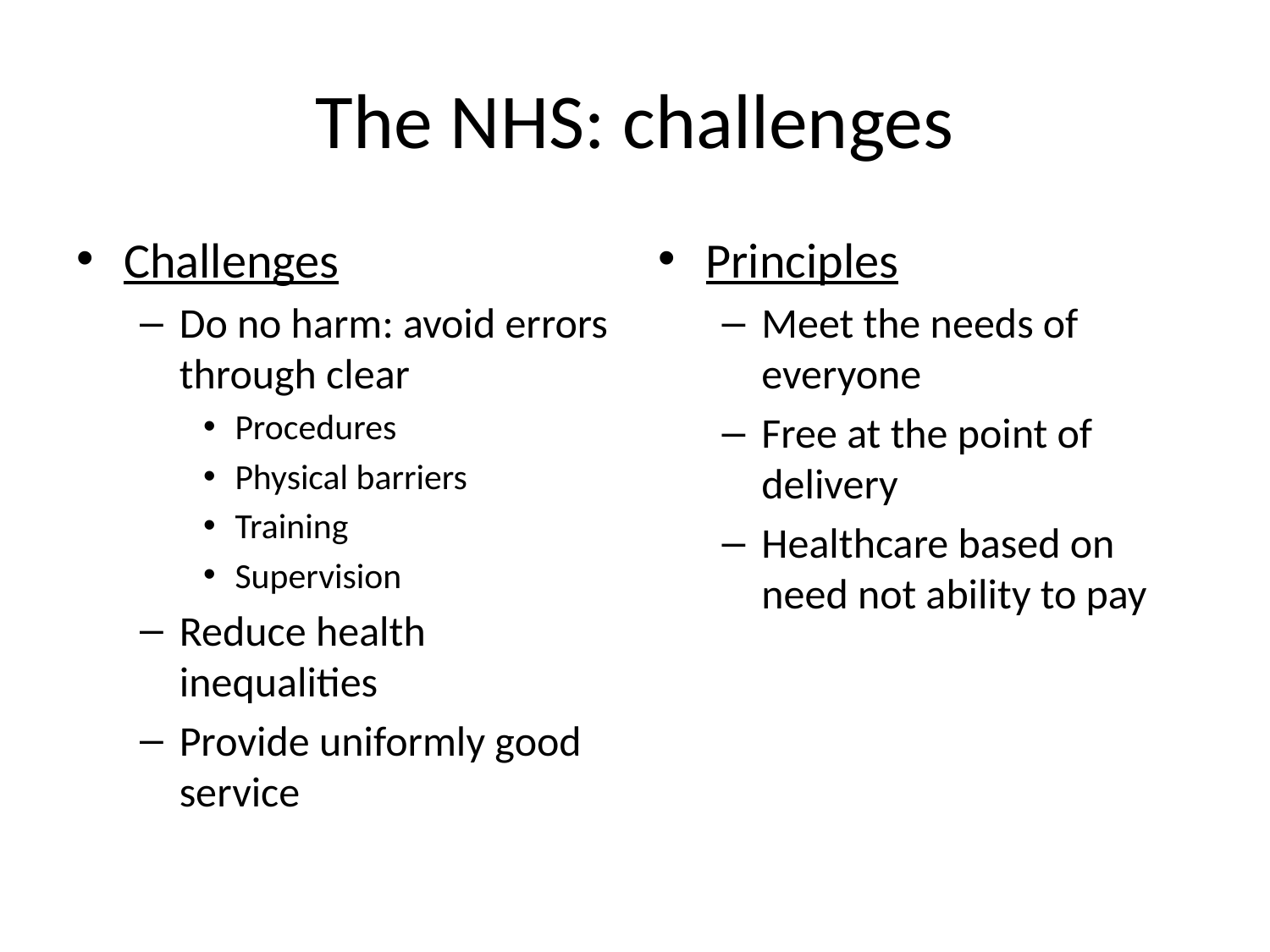

# The NHS: challenges
Challenges
Do no harm: avoid errors through clear
Procedures
Physical barriers
Training
Supervision
Reduce health inequalities
Provide uniformly good service

Principles
Meet the needs of everyone
Free at the point of delivery
Healthcare based on need not ability to pay